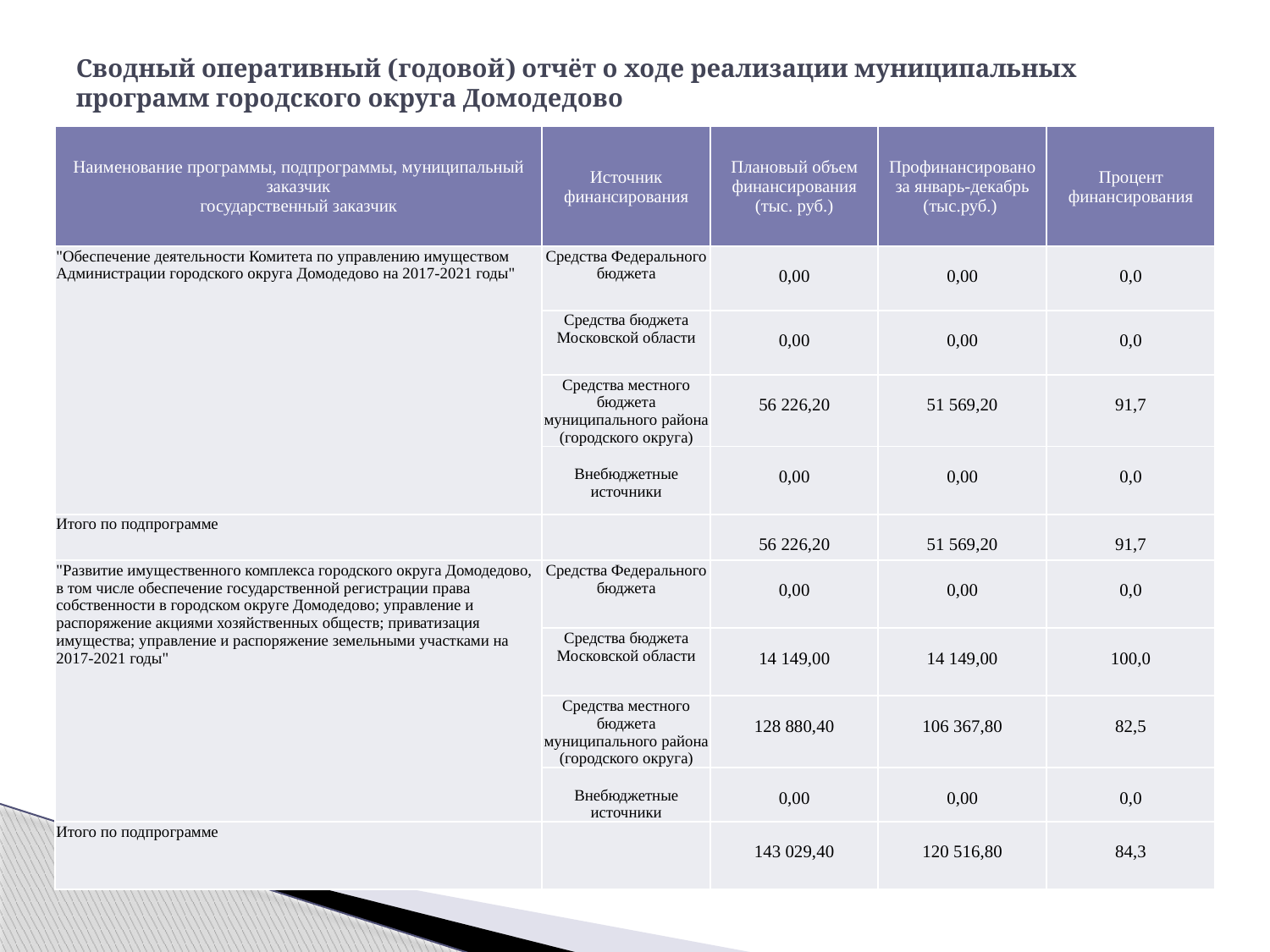

# Сводный оперативный (годовой) отчёт о ходе реализации муниципальных программ городского округа Домодедово
| Наименование программы, подпрограммы, муниципальный заказчик государственный заказчик | Источник финансирования | Плановый объем финансирования (тыс. руб.) | Профинансировано за январь-декабрь (тыс.руб.) | Процент финансирования |
| --- | --- | --- | --- | --- |
| "Обеспечение деятельности Комитета по управлению имуществом Администрации городского округа Домодедово на 2017-2021 годы" | Средства Федерального бюджета | 0,00 | 0,00 | 0,0 |
|  | Средства бюджета Московской области | 0,00 | 0,00 | 0,0 |
|  | Средства местного бюджета муниципального района (городского округа) | 56 226,20 | 51 569,20 | 91,7 |
|  | Внебюджетные источники | 0,00 | 0,00 | 0,0 |
| Итого по подпрограмме |  | 56 226,20 | 51 569,20 | 91,7 |
| "Развитие имущественного комплекса городского округа Домодедово, в том числе обеспечение государственной регистрации права собственности в городском округе Домодедово; управление и распоряжение акциями хозяйственных обществ; приватизация имущества; управление и распоряжение земельными участками на 2017-2021 годы" | Средства Федерального бюджета | 0,00 | 0,00 | 0,0 |
|  | Средства бюджета Московской области | 14 149,00 | 14 149,00 | 100,0 |
|  | Средства местного бюджета муниципального района (городского округа) | 128 880,40 | 106 367,80 | 82,5 |
|  | Внебюджетные источники | 0,00 | 0,00 | 0,0 |
| Итого по подпрограмме |  | 143 029,40 | 120 516,80 | 84,3 |